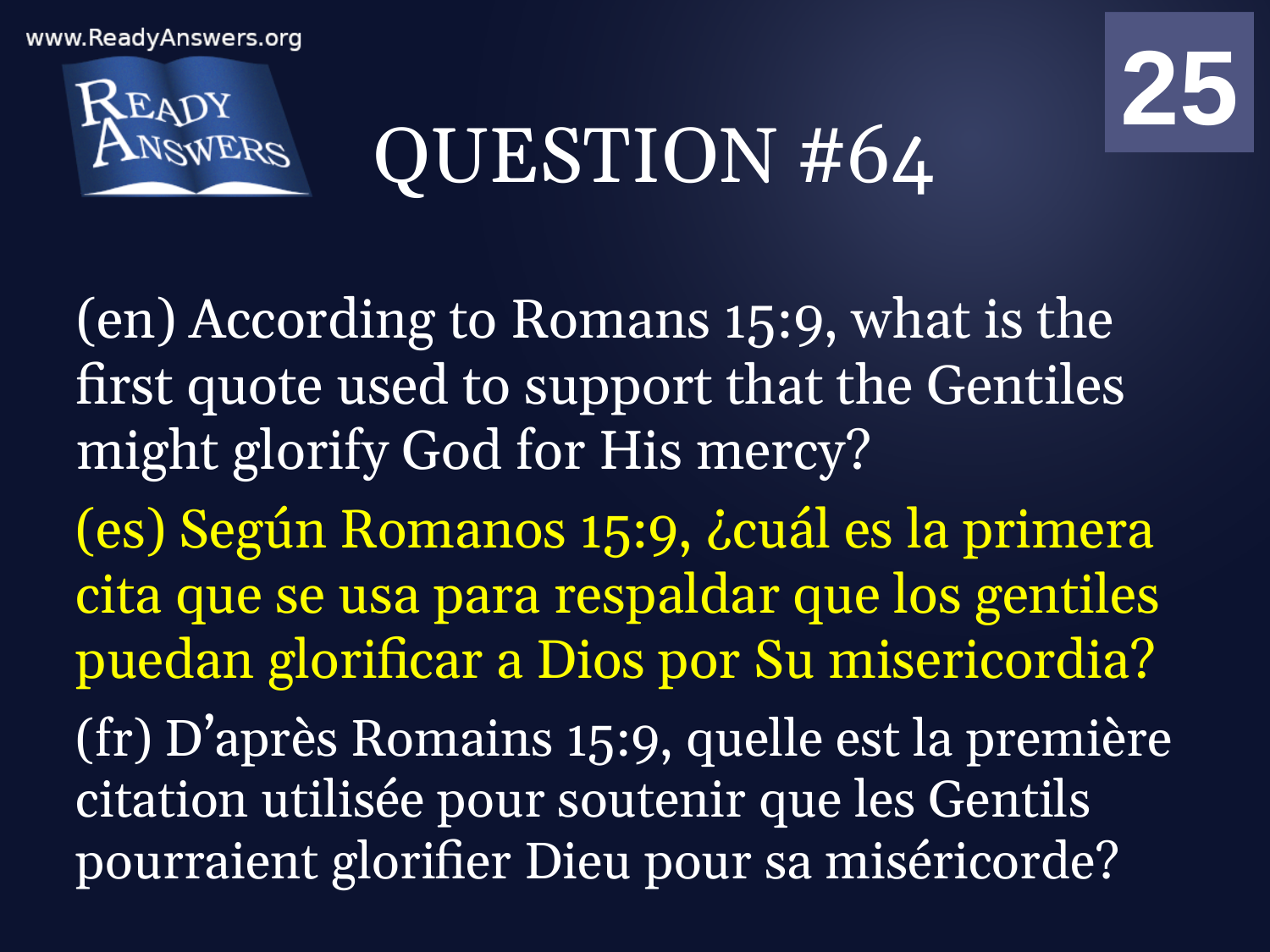

01
02
03
04
05
06
07
08
09
10
11
12
13
14
15
16
17
18
19
20
21
22
23
24
25
00
# QUESTION #64
(en) According to Romans 15:9, what is the first quote used to support that the Gentiles might glorify God for His mercy?
(es) Según Romanos 15:9, ¿cuál es la primera cita que se usa para respaldar que los gentiles puedan glorificar a Dios por Su misericordia?
(fr) D’après Romains 15:9, quelle est la première citation utilisée pour soutenir que les Gentils pourraient glorifier Dieu pour sa miséricorde?